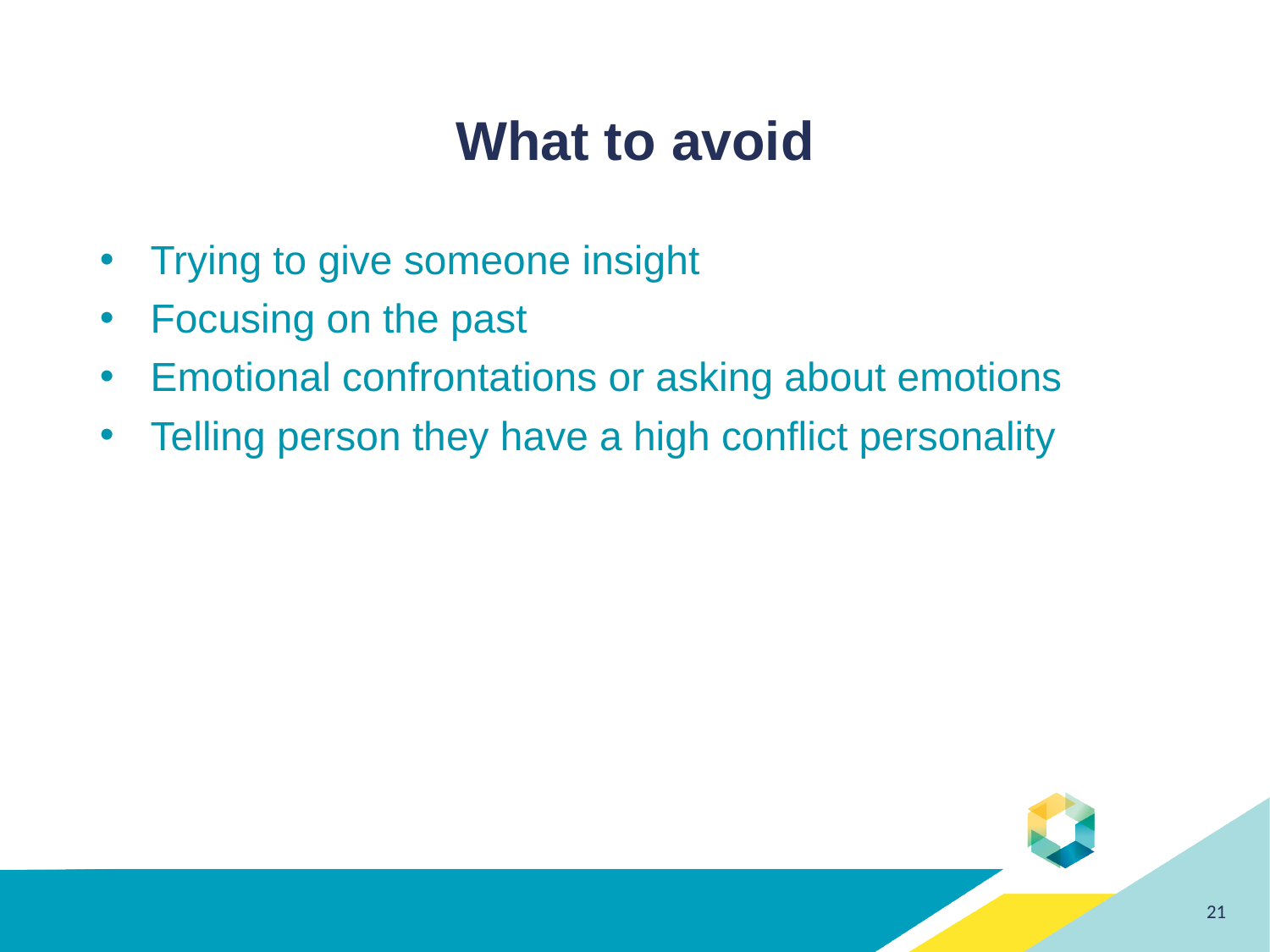

# What to avoid
Trying to give someone insight
Focusing on the past
Emotional confrontations or asking about emotions
Telling person they have a high conflict personality